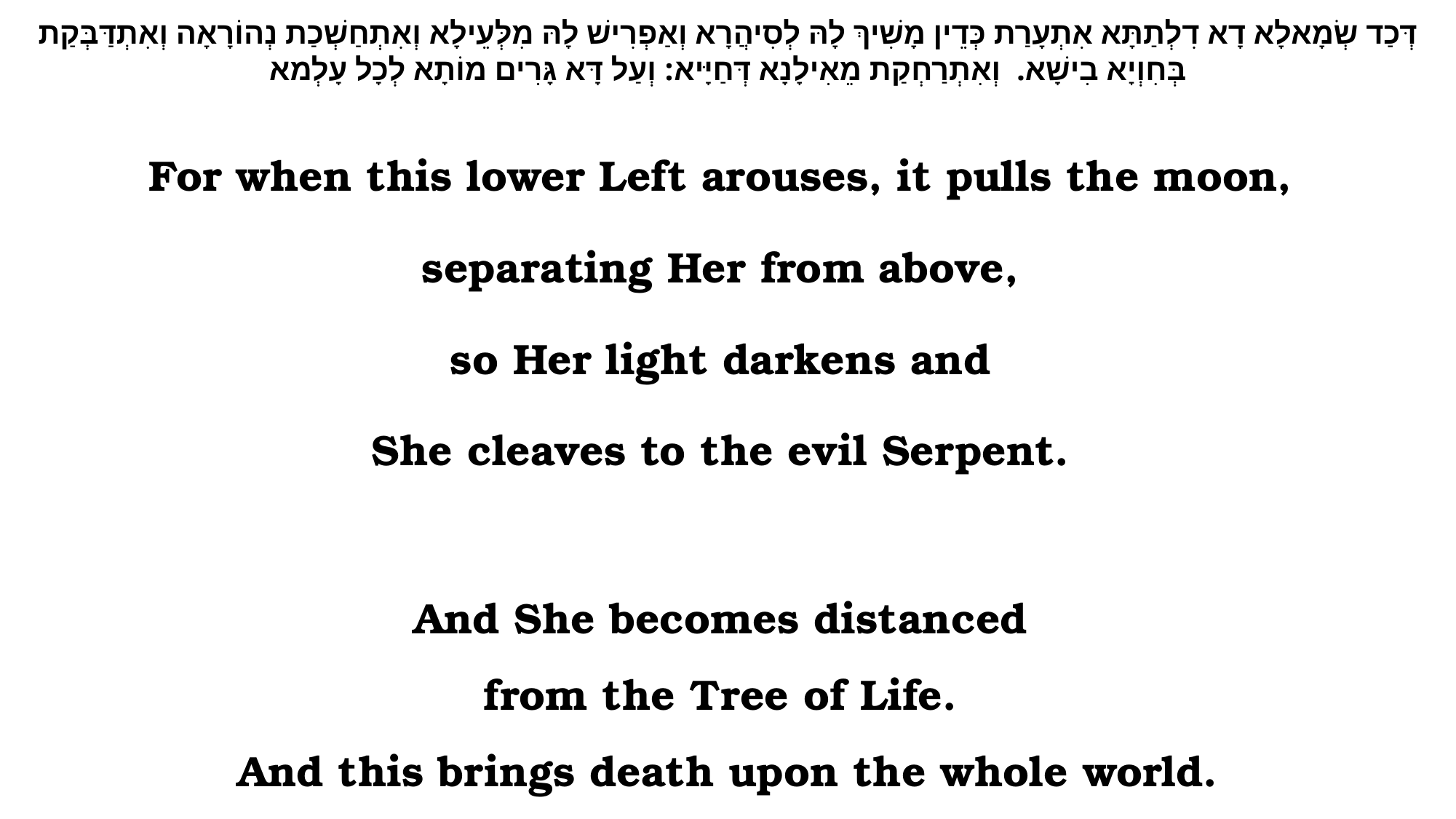

דְּכַד שְׂמָאלָא דָא דִלְתַתָּא אִתְעָרַת כְּדֵין מָשִׁיךְ לָהּ לְסִיהֲרָא וְאַפְרִישׁ לָהּ מִלְּעֵילָא וְאִתְחַשְׁכַת נְהוֹרָאָה וְאִתְדַּבְּקַת בְּחִוְיָא בִישָׁא.  וְאִתְרַחְקַת מֵאִילָנָא דְּחַיָּיא: וְעַל דָּא גָּרִים מוֹתָא לְכָל עָלְמא

For when this lower Left arouses, it pulls the moon,
separating Her from above,
so Her light darkens and
She cleaves to the evil Serpent.

And She becomes distanced
from the Tree of Life.
And this brings death upon the whole world.